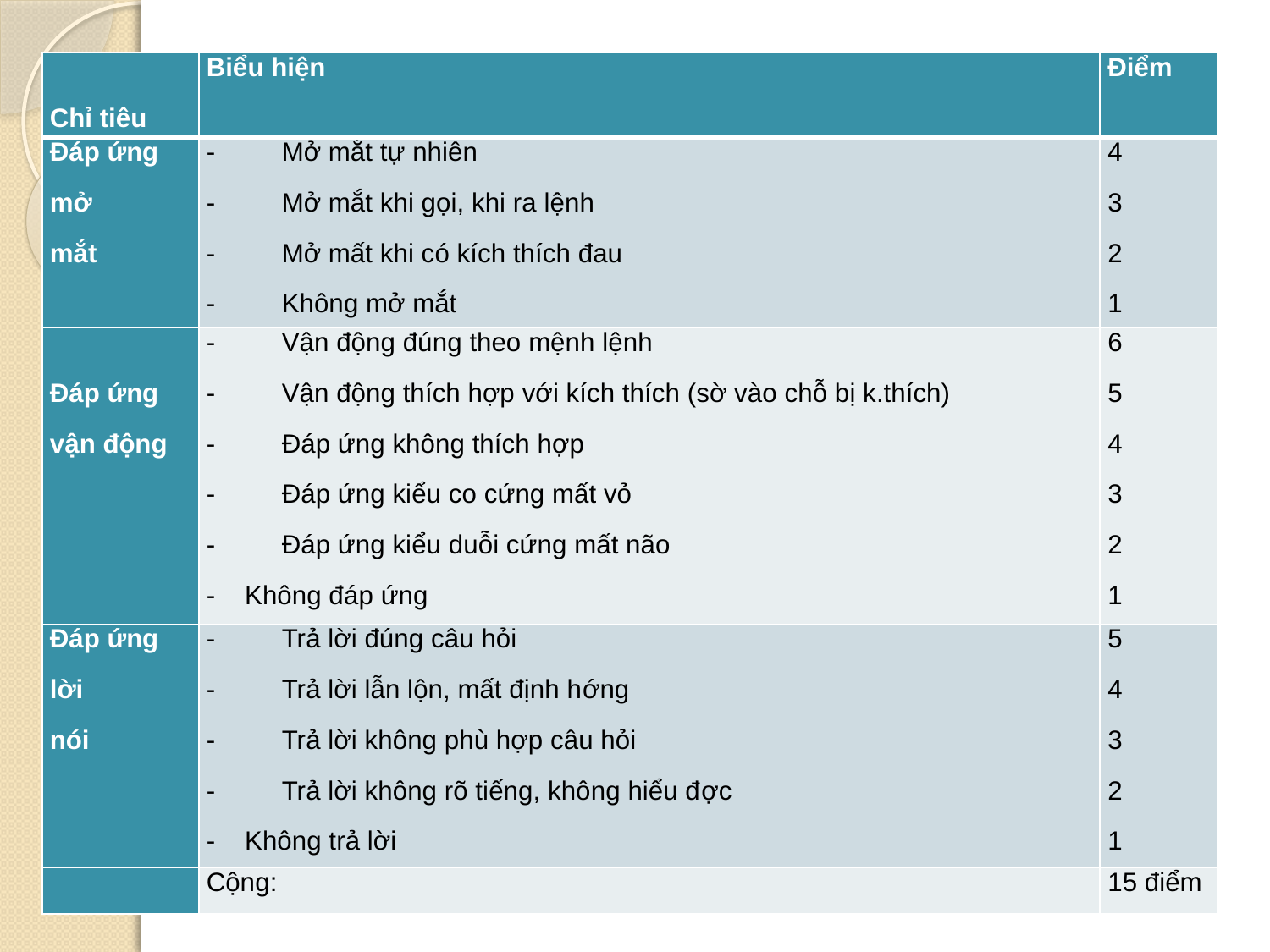

| Chỉ tiêu | Biểu hiện | Điểm |
| --- | --- | --- |
| Đáp ứng mở mắt | -         Mở mắt tự nhiên -         Mở mắt khi gọi, khi ra lệnh -         Mở mất khi có kích thích đau -         Không mở mắt | 4 3 2 1 |
| Đáp ứng vận động | -         Vận động đúng theo mệnh lệnh -         Vận động thích hợp với kích thích (sờ vào chỗ bị k.thích) -         Đáp ứng không thích hợp -         Đáp ứng kiểu co cứng mất vỏ -         Đáp ứng kiểu duỗi cứng mất não -    Không đáp ứng | 6 5 4 3 2 1 |
| Đáp ứng lời nói | -         Trả lời đúng câu hỏi -         Trả lời lẫn lộn, mất định h­­ớng -         Trả lời không phù hợp câu hỏi -         Trả lời không rõ tiếng, không hiểu đ­ợc -    Không trả lời | 5 4 3 2 1 |
|  | Cộng: | 15 điểm |